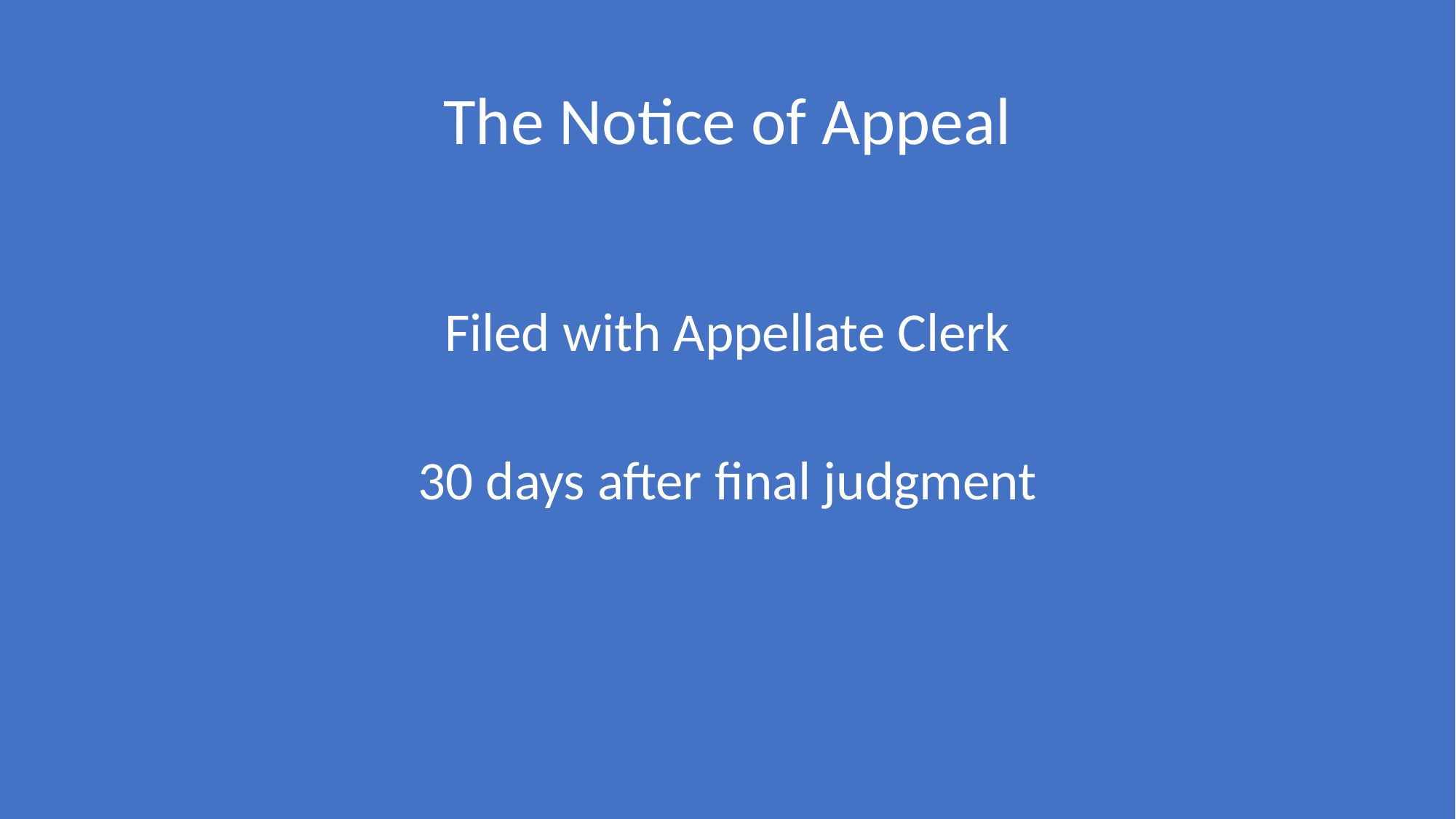

# The Notice of Appeal

Filed with Appellate Clerk

30 days after final judgment